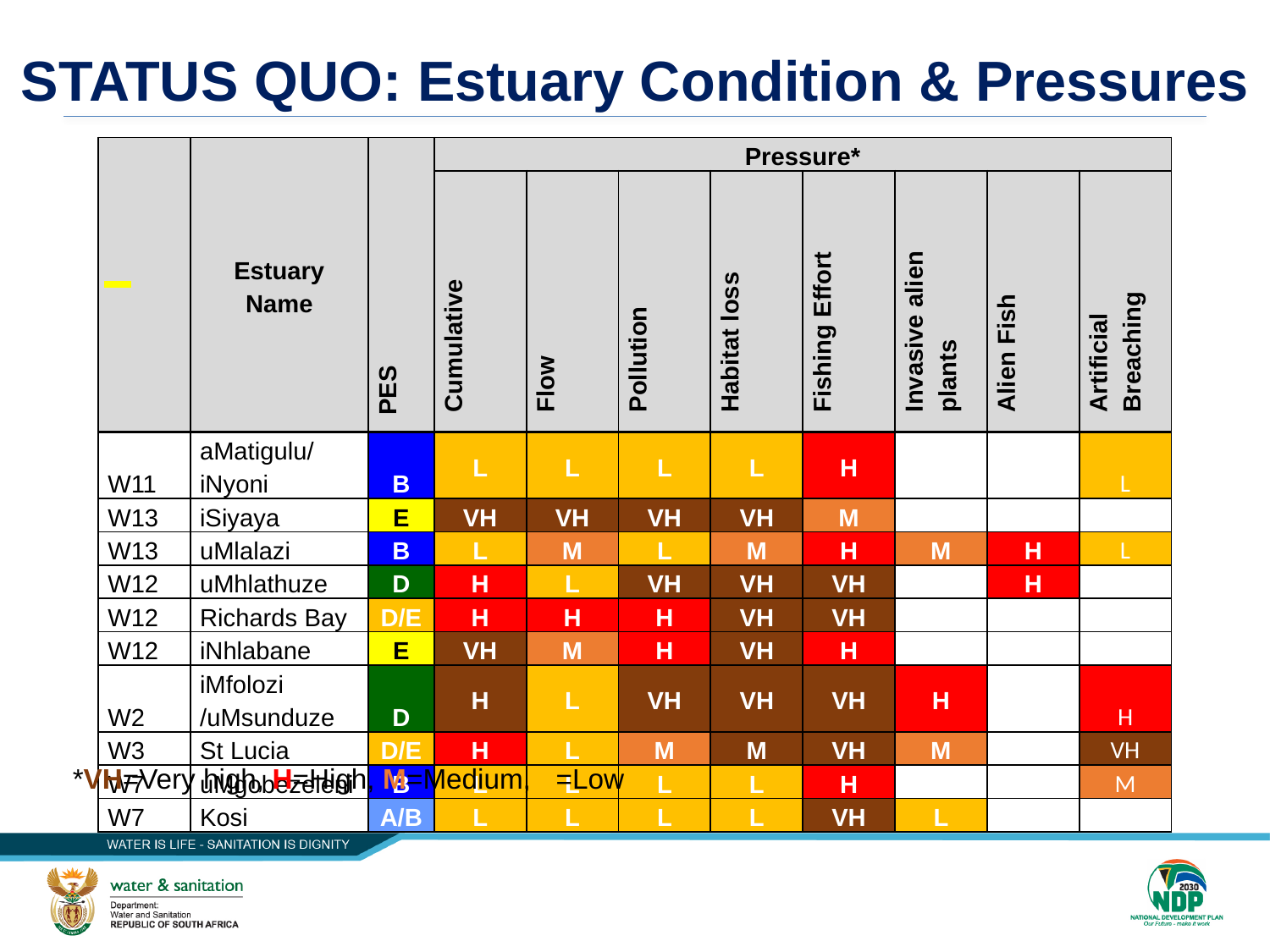

# STATUS QUO: Estuary Condition & Pressures
|  | Estuary Name | PES | Pressure\* |  |  |  |  |  |  |  |
| --- | --- | --- | --- | --- | --- | --- | --- | --- | --- | --- |
|  |  |  | Cumulative | Flow | Pollution | Habitat loss | Fishing Effort | Invasive alien plants | Alien Fish | Artificial Breaching |
| W11 | aMatigulu/ iNyoni | B | L | L | L | L | H |  |  | L |
| W13 | iSiyaya | E | VH | VH | VH | VH | M |  |  |  |
| W13 | uMlalazi | B | L | M | L | M | H | M | H | L |
| W12 | uMhlathuze | D | H | L | VH | VH | VH |  | H |  |
| W12 | Richards Bay | D/E | H | H | H | VH | VH |  |  |  |
| W12 | iNhlabane | E | VH | M | H | VH | H |  |  |  |
| W2 | iMfolozi /uMsunduze | D | H | L | VH | VH | VH | H |  | H |
| W3 | St Lucia | D/E | H | L | M | M | VH | M |  | VH |
| W7 | uMgobezeleni | B | L | L | L | L | H |  |  | M |
| W7 | Kosi | A/B | L | L | L | L | VH | L |  |  |
*VH=Very high, H=High, M=Medium, L=Low